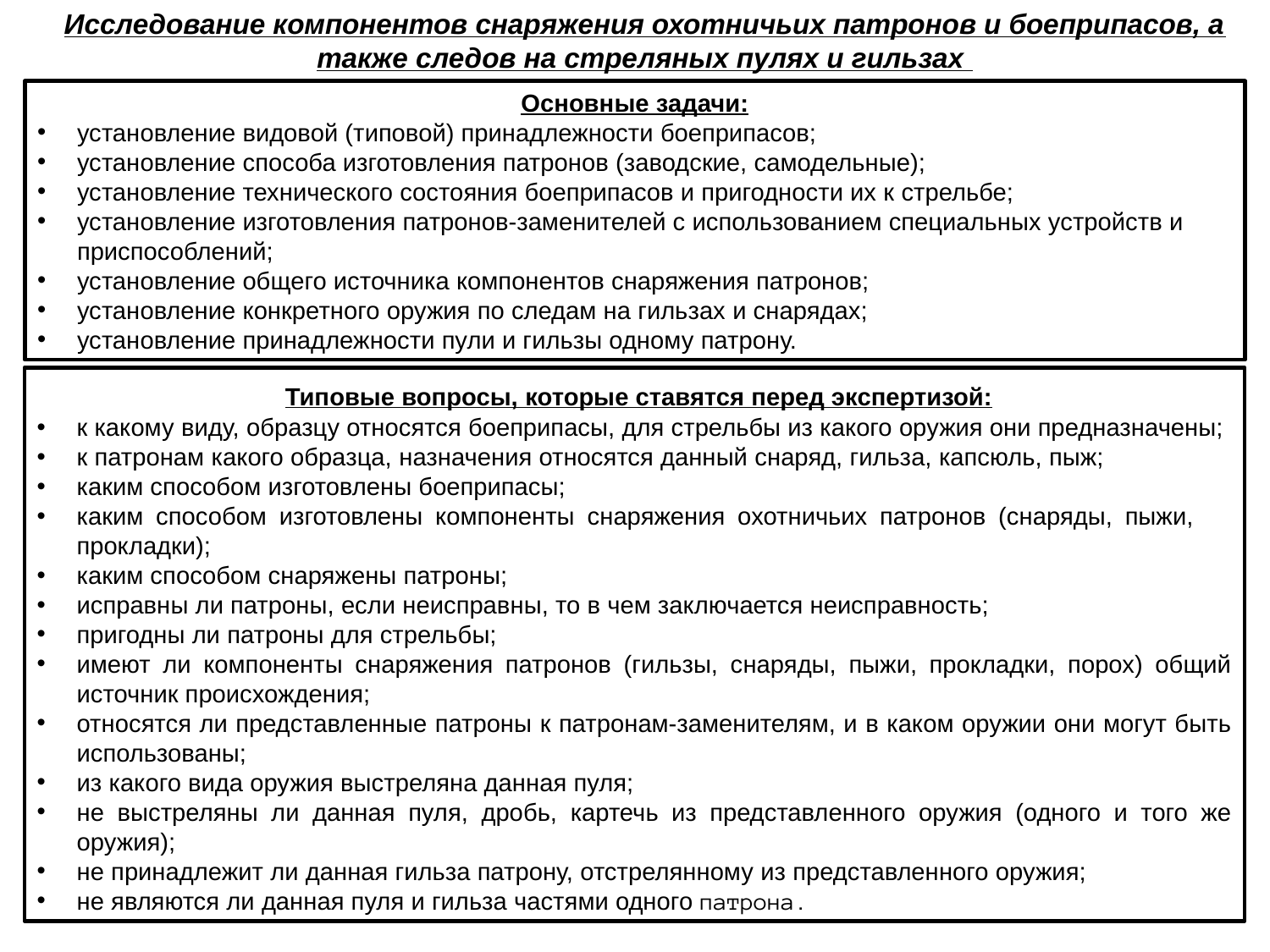

Исследование компонентов снаряжения охотничьих патронов и боеприпасов, а также следов на стреляных пулях и гильзах
Основные задачи:
установление видовой (типовой) принадлежности боеприпасов;
установление способа изготовления патронов (заводские, самодельные);
установление технического состояния боеприпасов и пригодности их к стрельбе;
установление изготовления патронов-заменителей с использованием специальных устройств и приспособлений;
установление общего источника компонентов снаряжения патронов;
установление конкретного оружия по следам на гильзах и снарядах;
установление принадлежности пули и гильзы одному патрону.
 Типовые вопросы, которые ставятся перед экспертизой:
к какому виду, образцу относятся боеприпасы, для стрельбы из какого оружия они предназначены;
к патронам какого образца, назначения относятся данный снаряд, гильза, капсюль, пыж;
каким способом изготовлены боеприпасы;
каким способом изготовлены компоненты снаряжения охотничьих патронов (снаряды, пыжи,    прокладки);
каким способом снаряжены патроны;
исправны ли патроны, если неисправны, то в чем заключается неисправность;
пригодны ли патроны для стрельбы;
имеют ли компоненты снаряжения патронов (гильзы, снаряды, пыжи, прокладки, порох) общий источник происхождения;
относятся ли представленные патроны к патронам-заменителям, и в каком оружии они могут быть использованы;
из какого вида оружия выстреляна данная пуля;
не выстреляны ли данная пуля, дробь, картечь из представленного оружия (одного и того же оружия);
не принадлежит ли данная гильза патрону, отстрелянному из представленного оружия;
не являются ли данная пуля и гильза частями одного патрона.